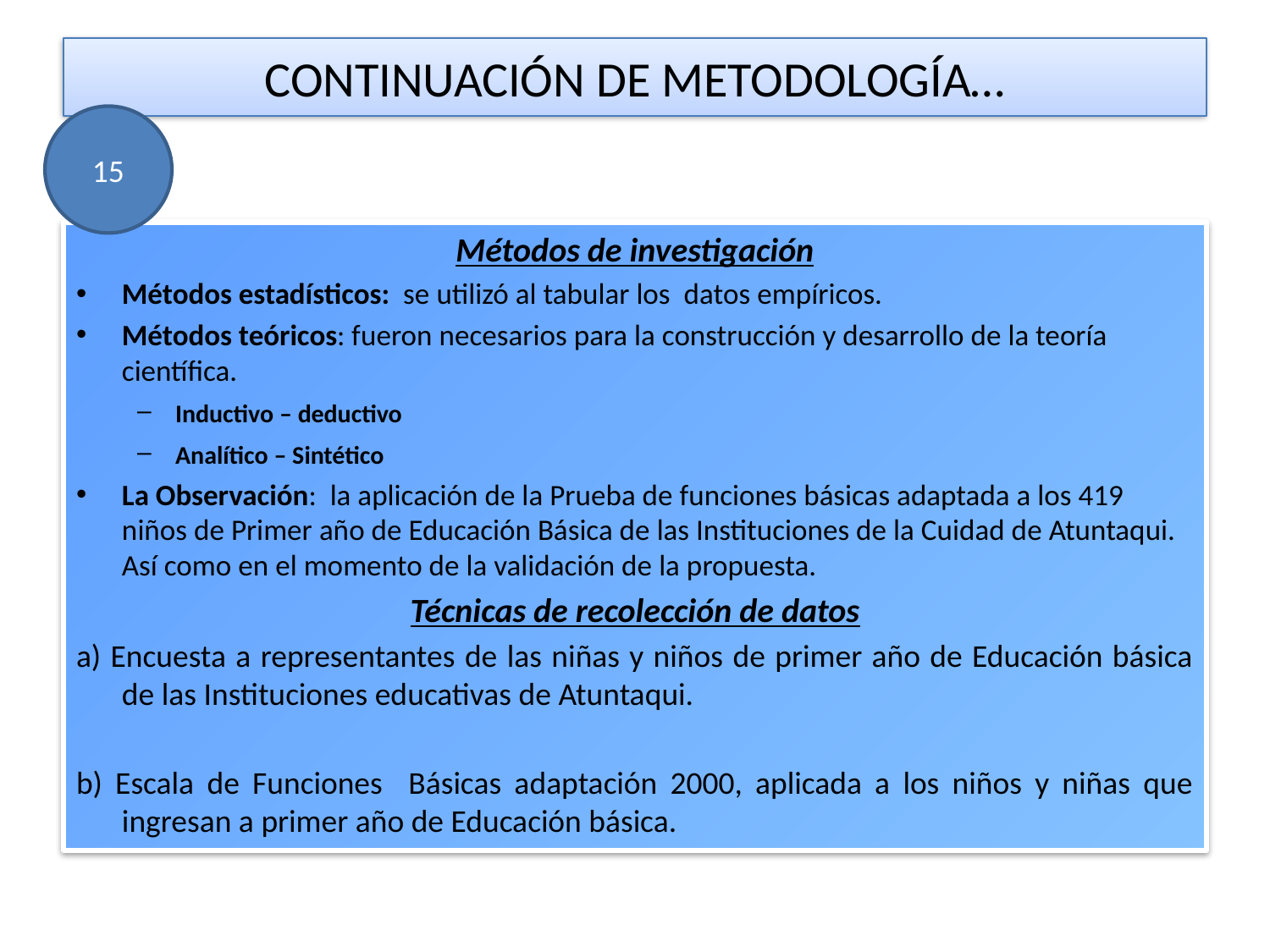

# CONTINUACIÓN DE METODOLOGÍA…
15
Métodos de investigación
Métodos estadísticos:  se utilizó al tabular los  datos empíricos.
Métodos teóricos: fueron necesarios para la construcción y desarrollo de la teoría científica.
Inductivo – deductivo
Analítico – Sintético
La Observación:  la aplicación de la Prueba de funciones básicas adaptada a los 419 niños de Primer año de Educación Básica de las Instituciones de la Cuidad de Atuntaqui. Así como en el momento de la validación de la propuesta.
Técnicas de recolección de datos
a) Encuesta a representantes de las niñas y niños de primer año de Educación básica de las Instituciones educativas de Atuntaqui.

b) Escala de Funciones  Básicas adaptación 2000, aplicada a los niños y niñas que ingresan a primer año de Educación básica.